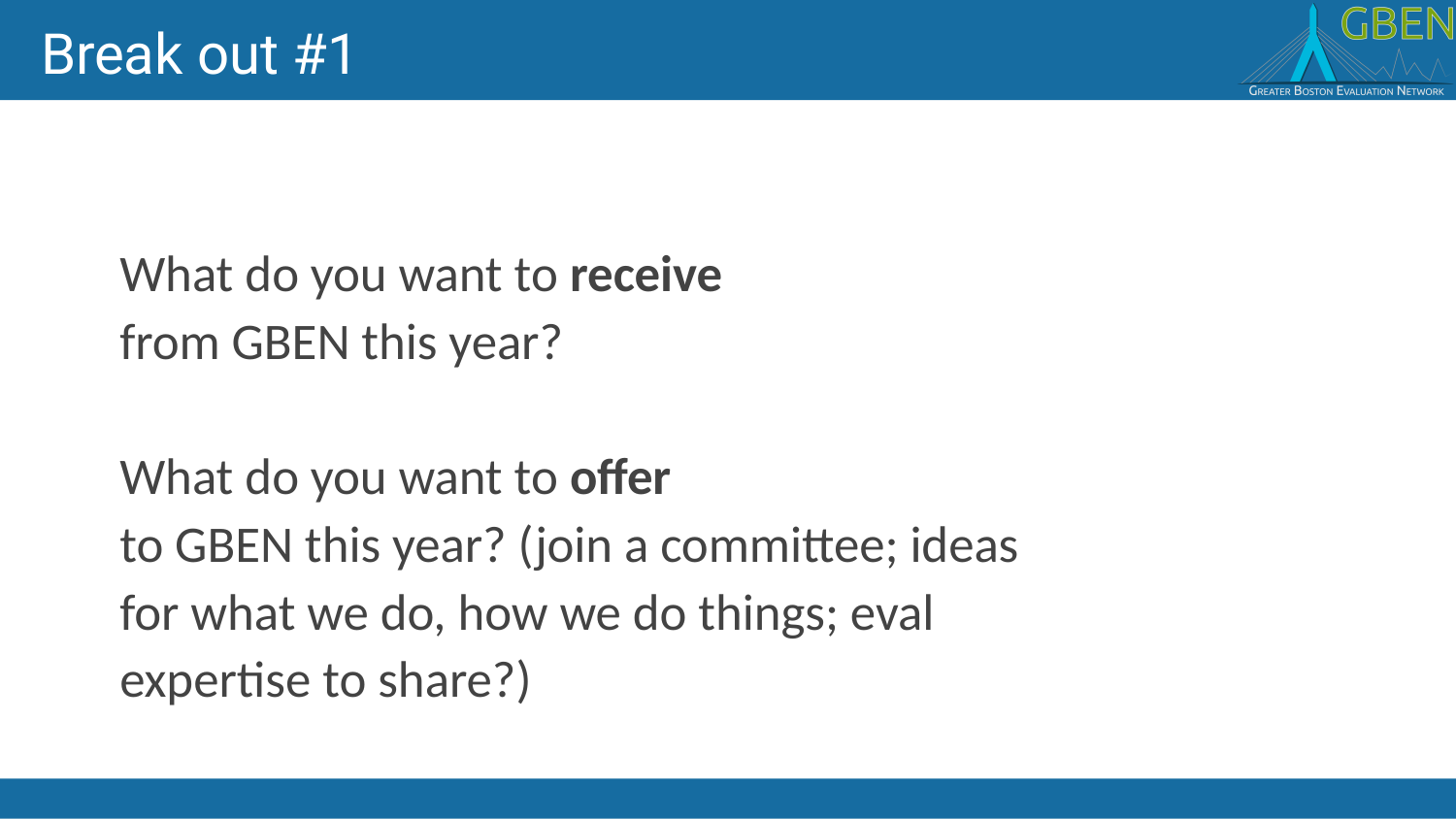

# Break out #1

What do you want to receive
from GBEN this year?

What do you want to offer
to GBEN this year? (join a committee; ideas for what we do, how we do things; eval expertise to share?)